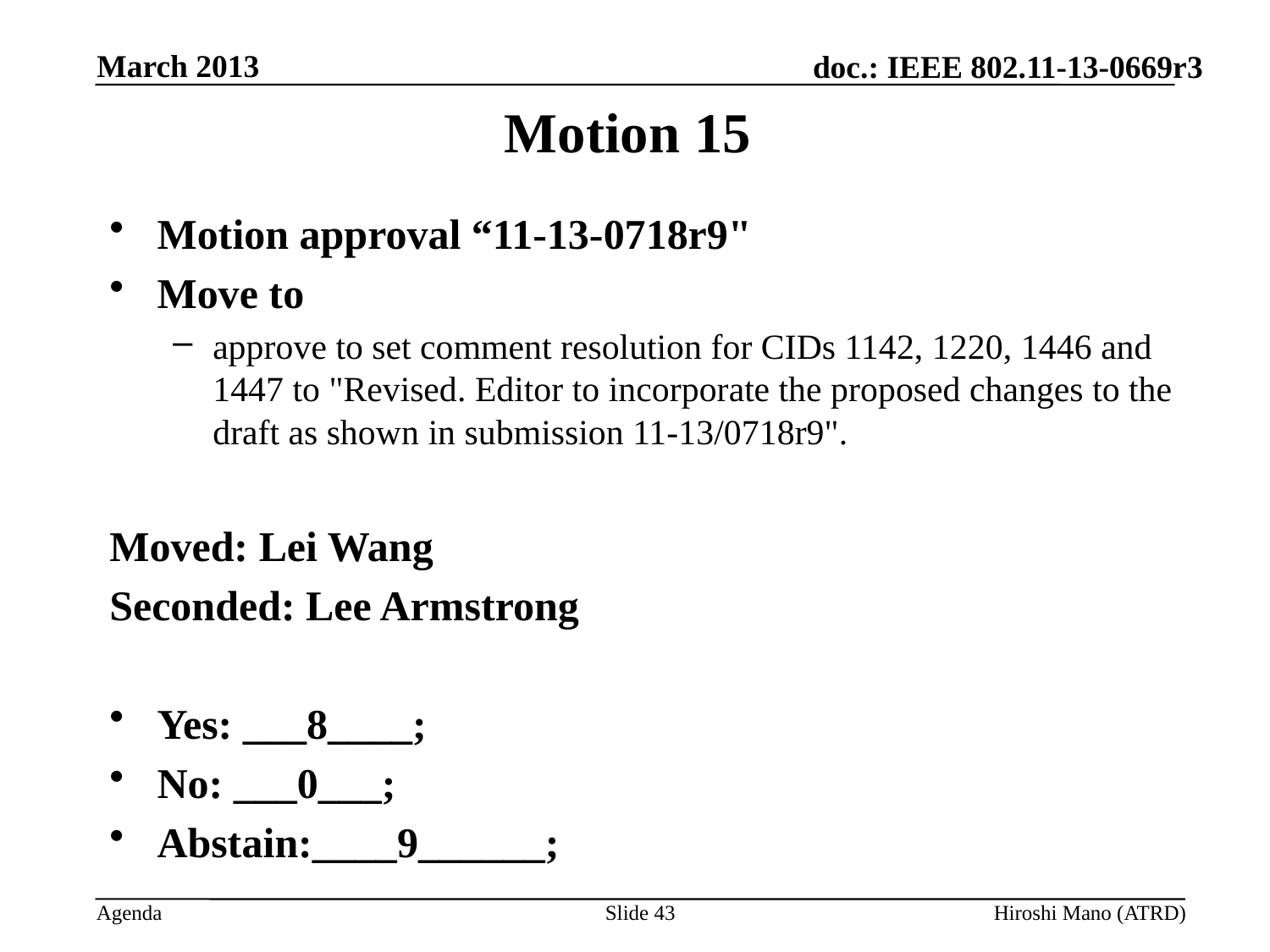

March 2013
# Motion 15
Motion approval “11-13-0718r9"
Move to
approve to set comment resolution for CIDs 1142, 1220, 1446 and 1447 to "Revised. Editor to incorporate the proposed changes to the draft as shown in submission 11-13/0718r9".

Moved: Lei Wang
Seconded: Lee Armstrong

Yes: ___8____;
No: ___0___;
Abstain:____9______;

Slide 43
Hiroshi Mano (ATRD)